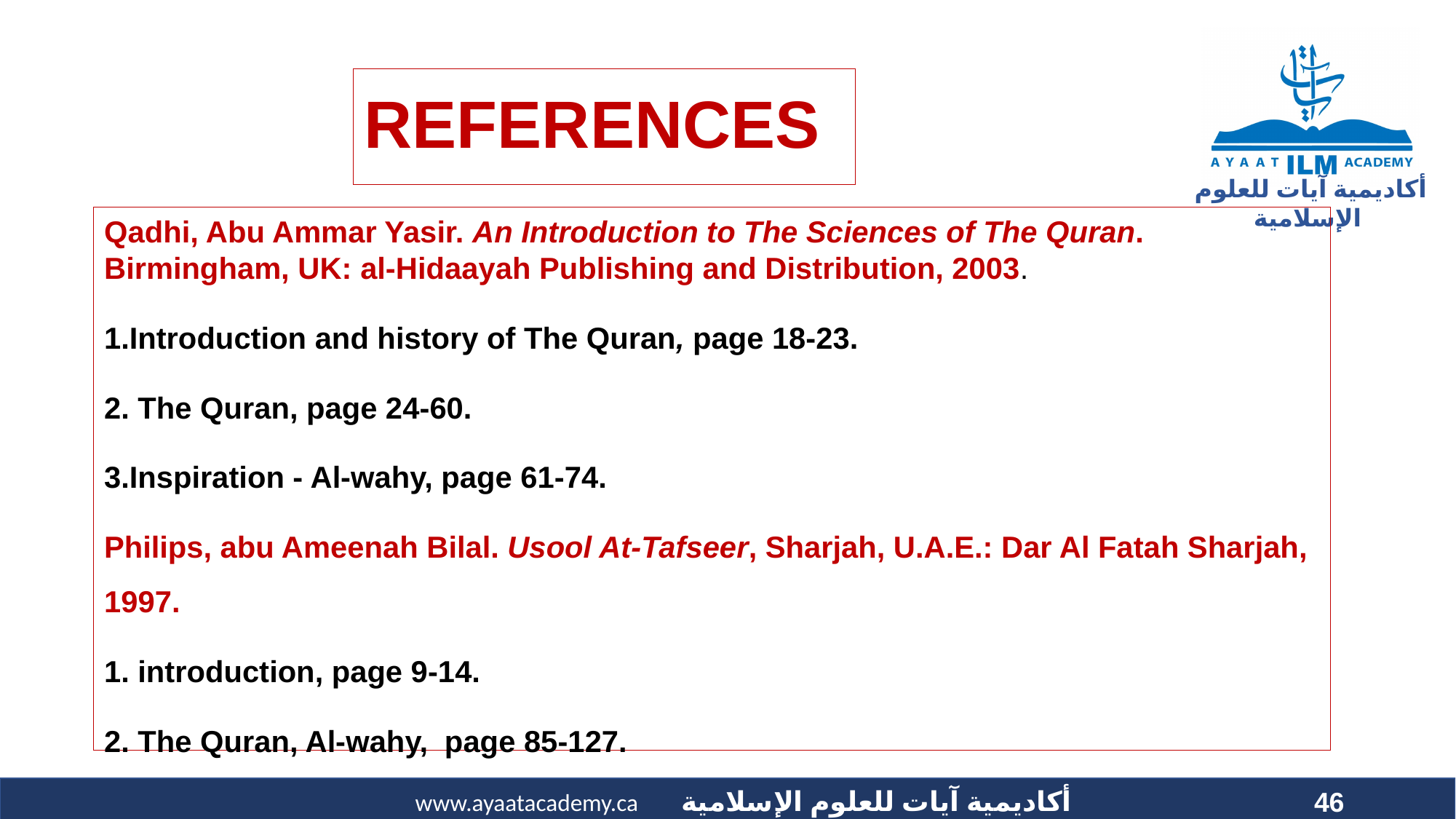

# REFERENCES
Qadhi, Abu Ammar Yasir. An Introduction to The Sciences of The Quran. Birmingham, UK: al-Hidaayah Publishing and Distribution, 2003.
1.Introduction and history of The Quran, page 18-23.
2. The Quran, page 24-60.
3.Inspiration - Al-wahy, page 61-74.
Philips, abu Ameenah Bilal. Usool At-Tafseer, Sharjah, U.A.E.: Dar Al Fatah Sharjah, 1997.
1. introduction, page 9-14.
2. The Quran, Al-wahy,  page 85-127.
46